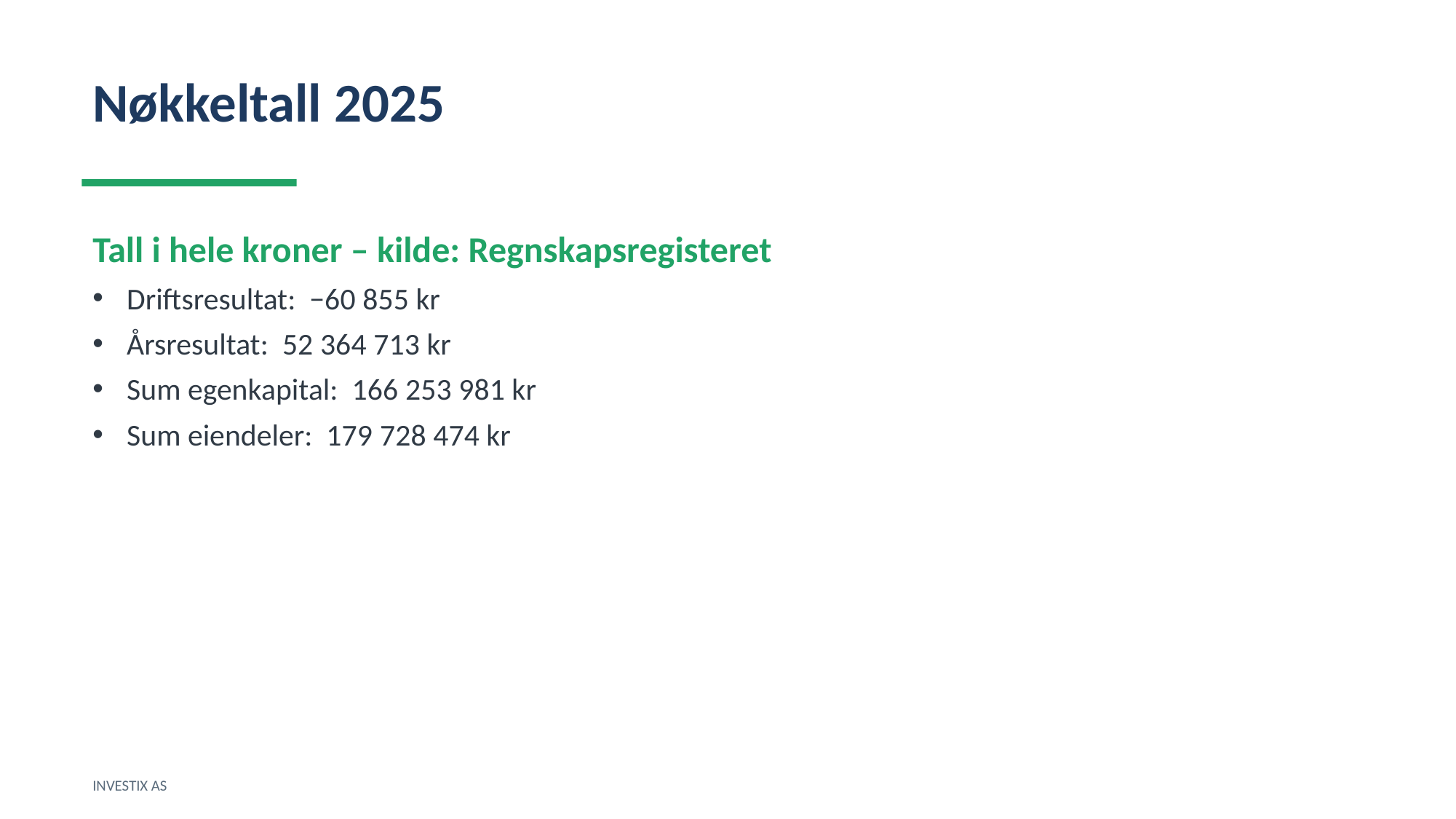

Nøkkeltall 2025

Tall i hele kroner – kilde: Regnskapsregisteret
Driftsresultat:  −60 855 kr
Årsresultat:  52 364 713 kr
Sum egenkapital:  166 253 981 kr
Sum eiendeler:  179 728 474 kr
INVESTIX AS